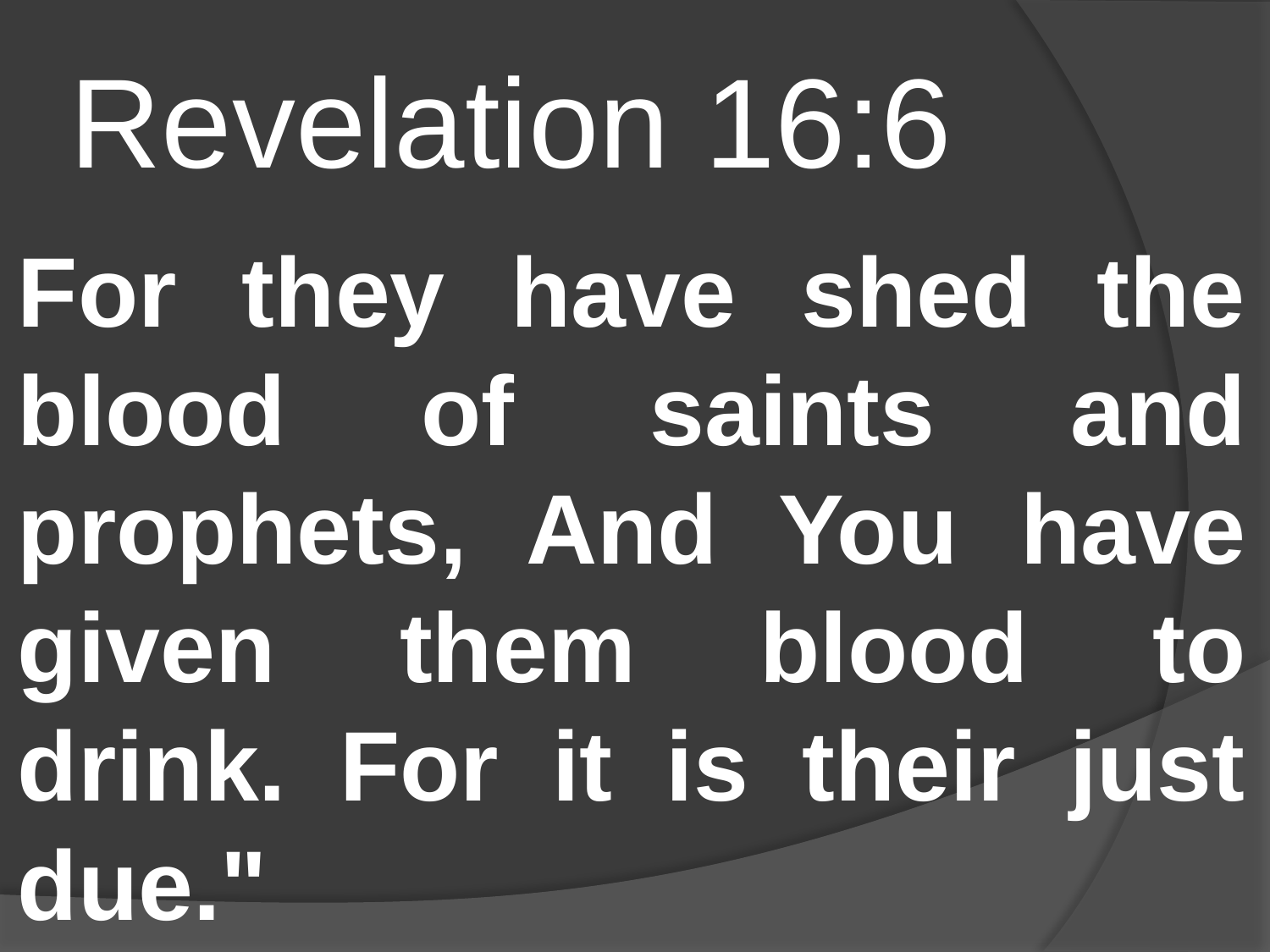

# Revelation 16:6
For they have shed the blood of saints and prophets, And You have given them blood to drink. For it is their just due."